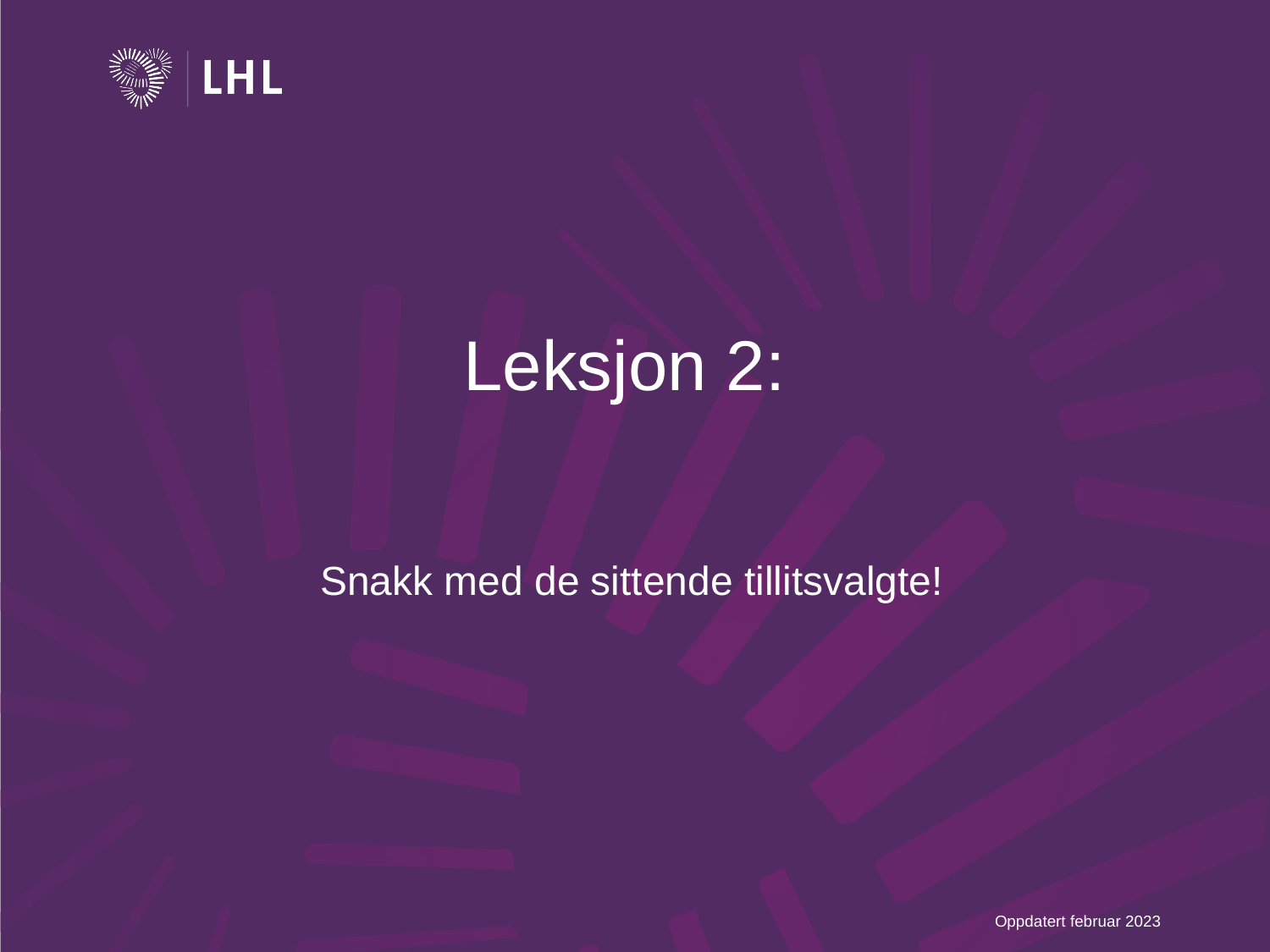

# Leksjon 2:
Snakk med de sittende tillitsvalgte!
Leksjon 2: Snakk med de sittende tillitsvalgte
Oppdatert februar 2023
11